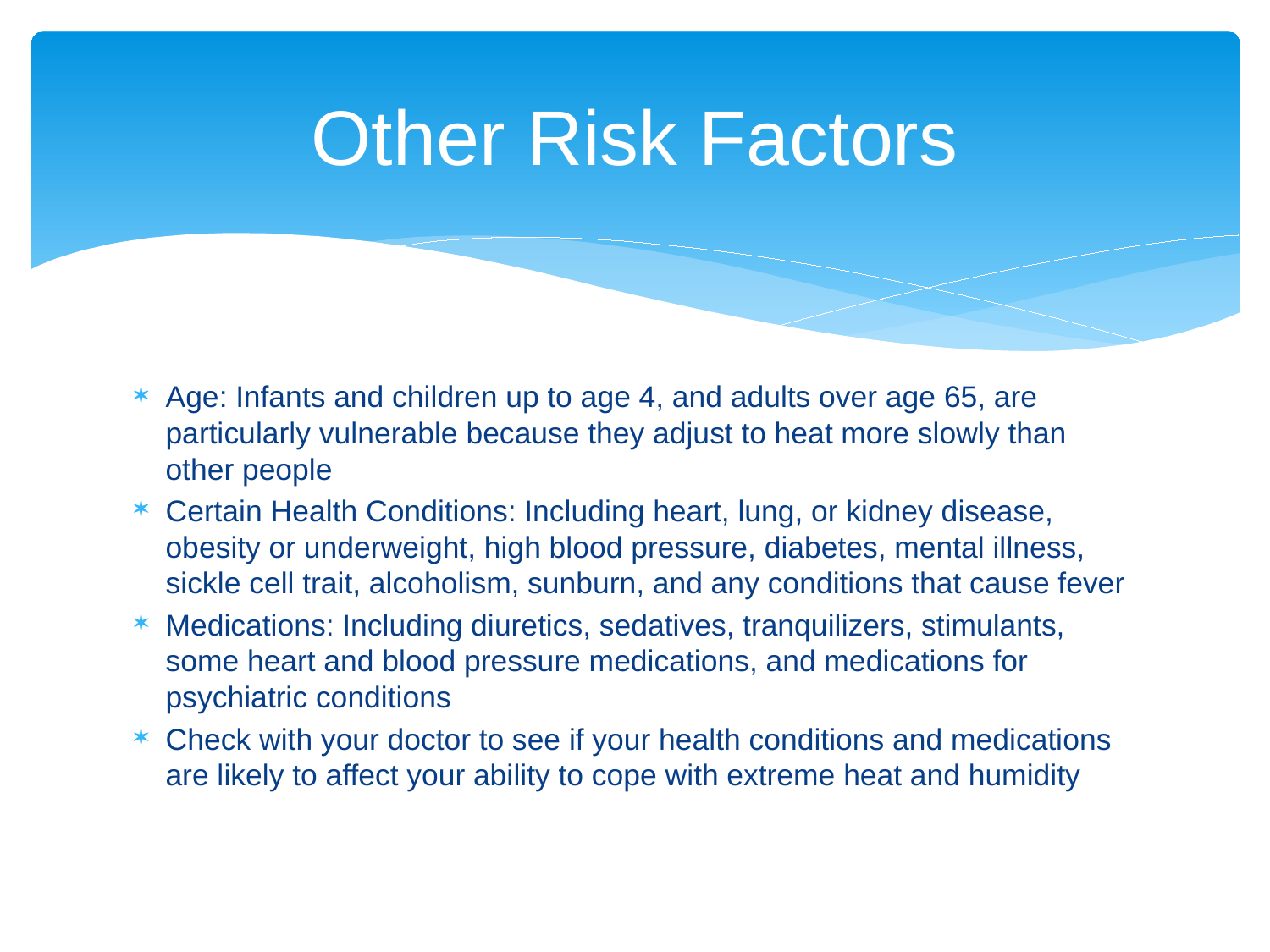

# Other Risk Factors
Age: Infants and children up to age 4, and adults over age 65, are particularly vulnerable because they adjust to heat more slowly than other people
Certain Health Conditions: Including heart, lung, or kidney disease, obesity or underweight, high blood pressure, diabetes, mental illness, sickle cell trait, alcoholism, sunburn, and any conditions that cause fever
Medications: Including diuretics, sedatives, tranquilizers, stimulants, some heart and blood pressure medications, and medications for psychiatric conditions
Check with your doctor to see if your health conditions and medications are likely to affect your ability to cope with extreme heat and humidity